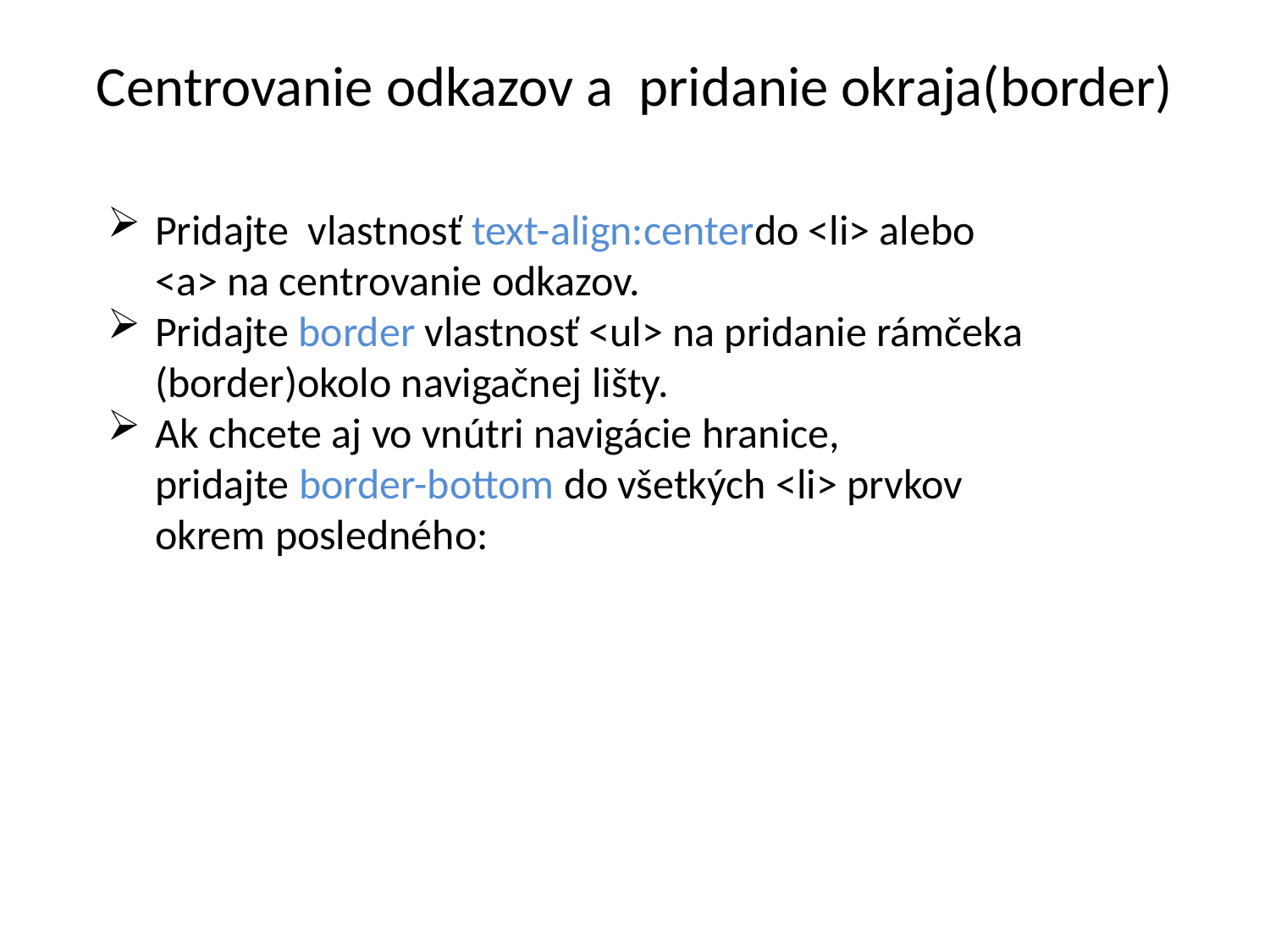

# Centrovanie odkazov a  pridanie okraja(border)
Pridajte  vlastnosť text-align:centerdo <li> alebo <a> na centrovanie odkazov.
Pridajte border vlastnosť <ul> na pridanie rámčeka (border)okolo navigačnej lišty.
Ak chcete aj vo vnútri navigácie hranice, pridajte border-bottom do všetkých <li> prvkov okrem posledného: